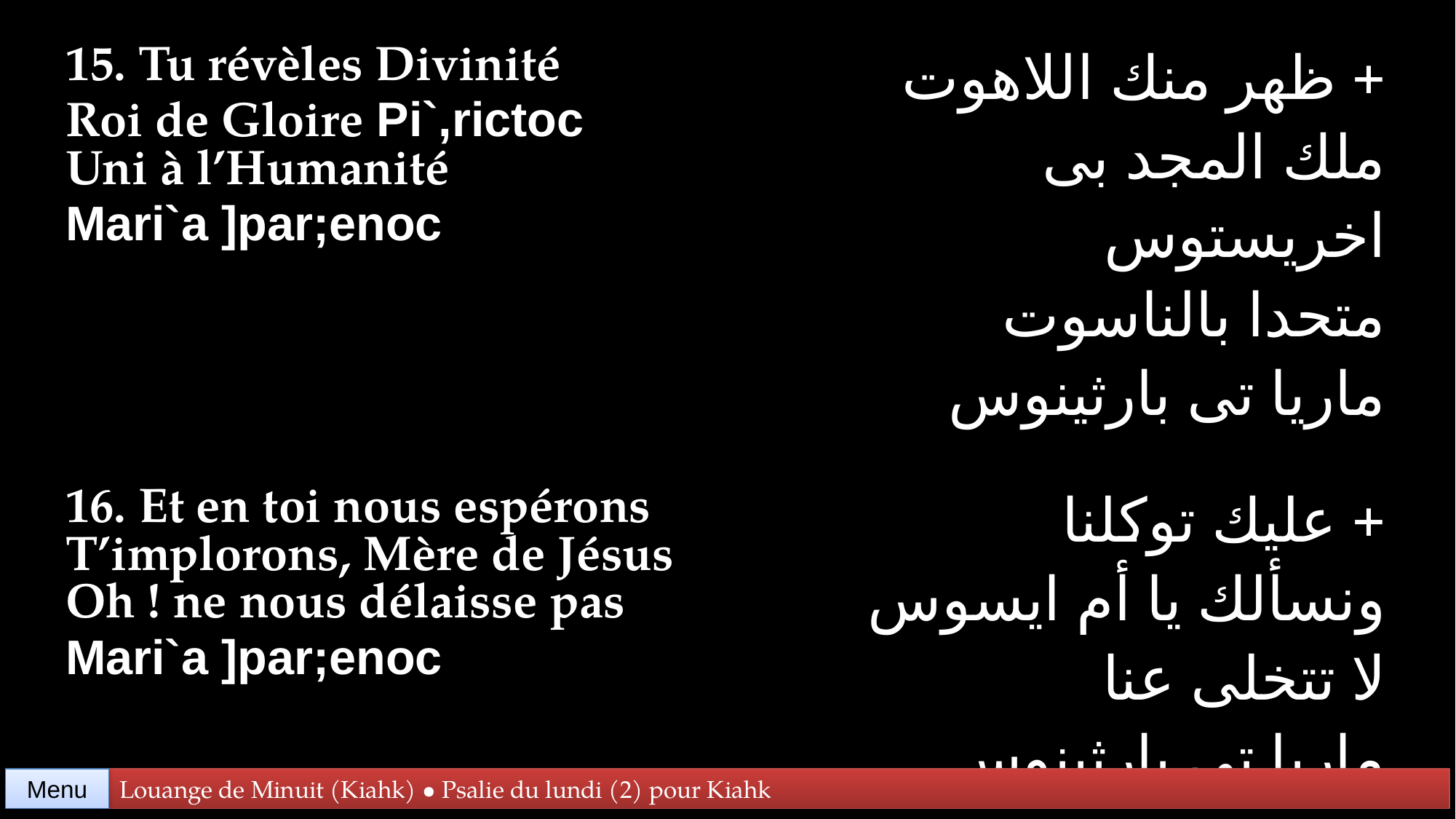

| 15. Tu révèles Divinité Roi de Gloire Pi`,rictoc Uni à l’Humanité Mari`a ]par;enoc | + ظهر منك اللاهوت ملك المجد بى اخريستوس متحدا بالناسوت ماريا تى بارثينوس |
| --- | --- |
| 16. Et en toi nous espérons T’implorons, Mère de Jésus Oh ! ne nous délaisse pas Mari`a ]par;enoc | + عليك توكلنا ونسألك يا أم ايسوس لا تتخلى عنا ماريا تى بارثينوس |
Menu
Louange de Minuit (Kiahk) • Psalie du lundi (2) pour Kiahk